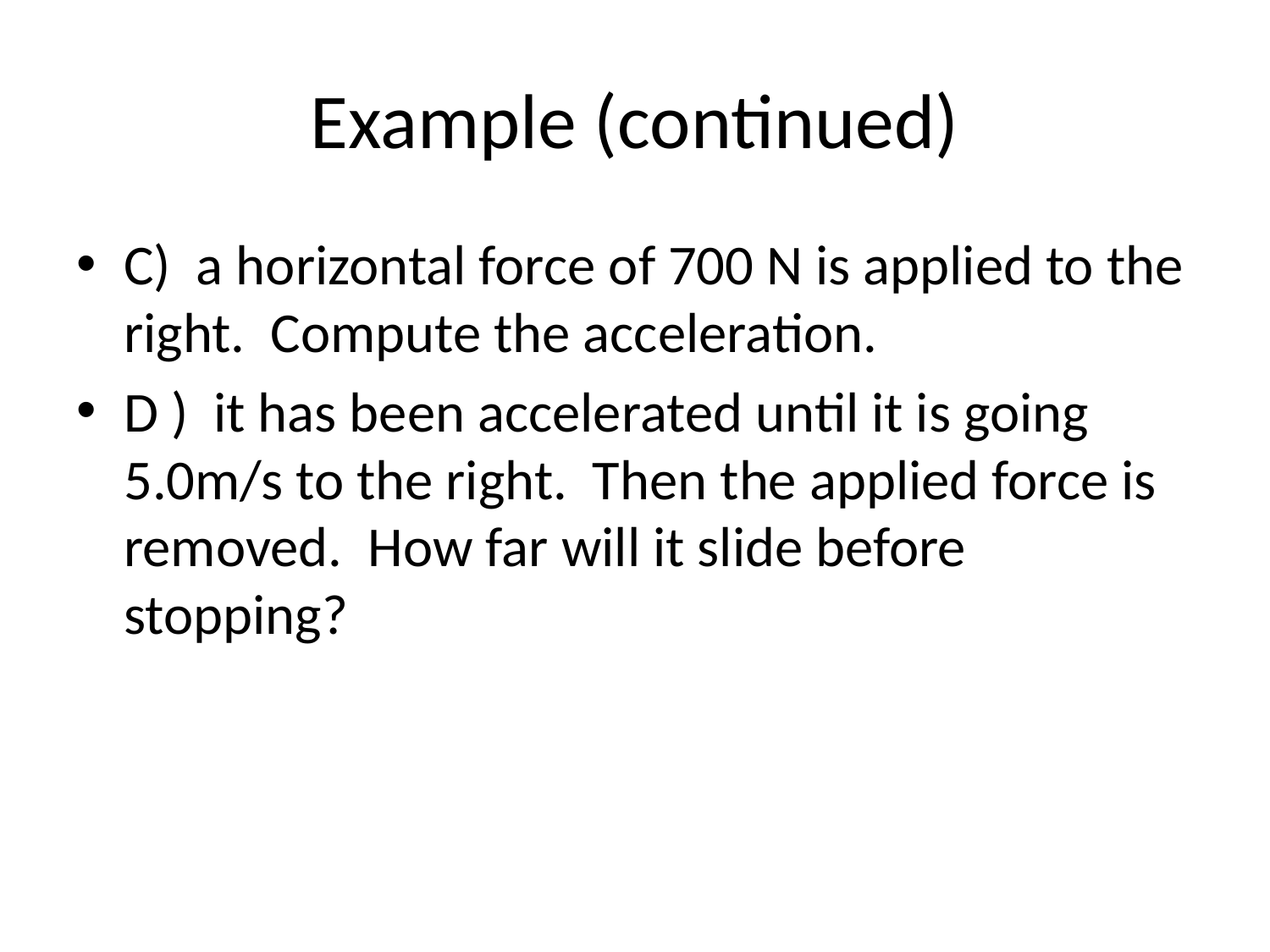

# Example (continued)
C)  a horizontal force of 700 N is applied to the right.  Compute the acceleration.
D )  it has been accelerated until it is going 5.0m/s to the right.  Then the applied force is removed.  How far will it slide before stopping?